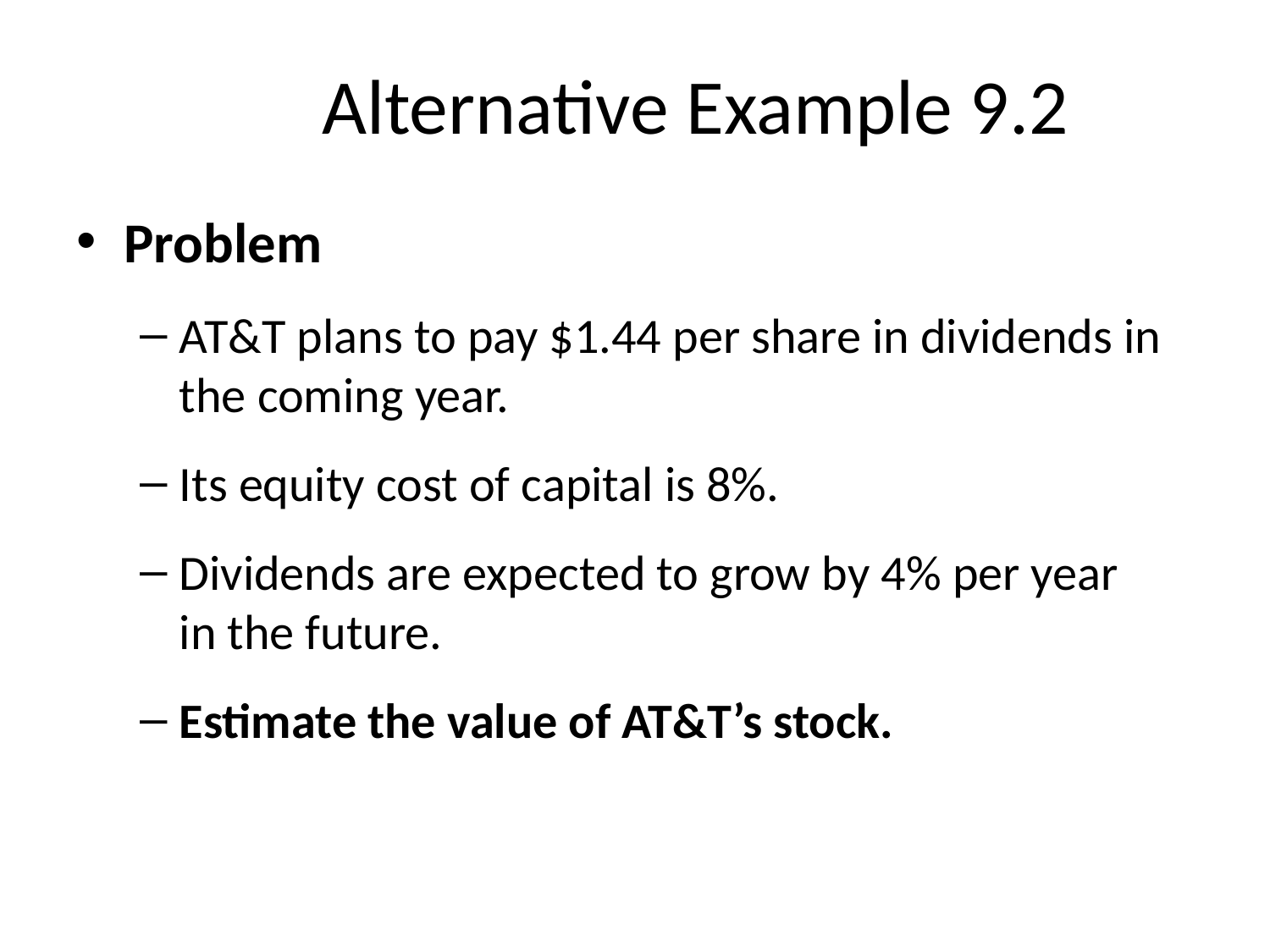

# Alternative Example 9.2
Problem
AT&T plans to pay $1.44 per share in dividends in the coming year.
Its equity cost of capital is 8%.
Dividends are expected to grow by 4% per year
in the future.
Estimate the value of AT&T’s stock.